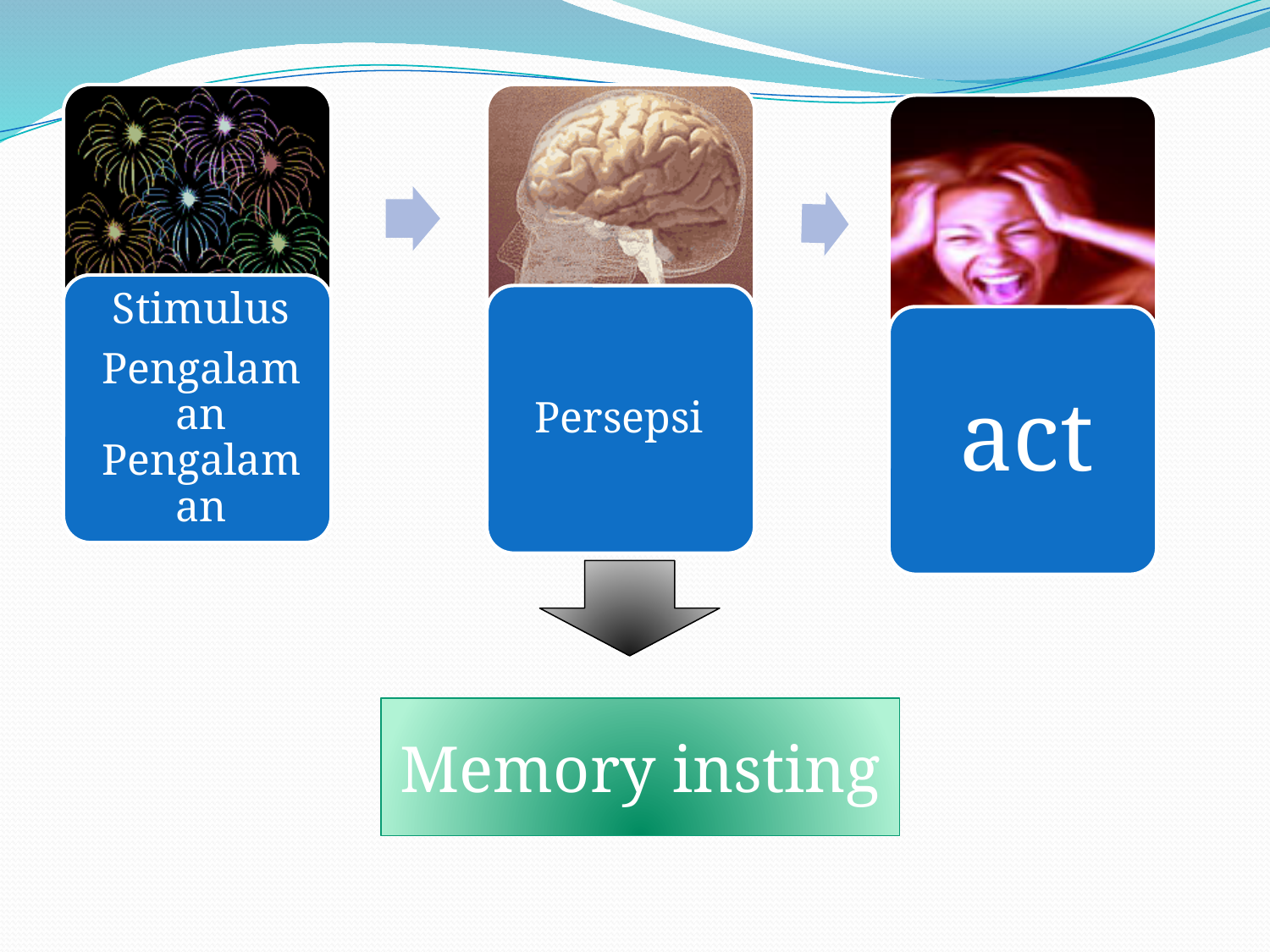

Stimulus
Pengalaman Pengalaman

Persepsi

act

Memory insting